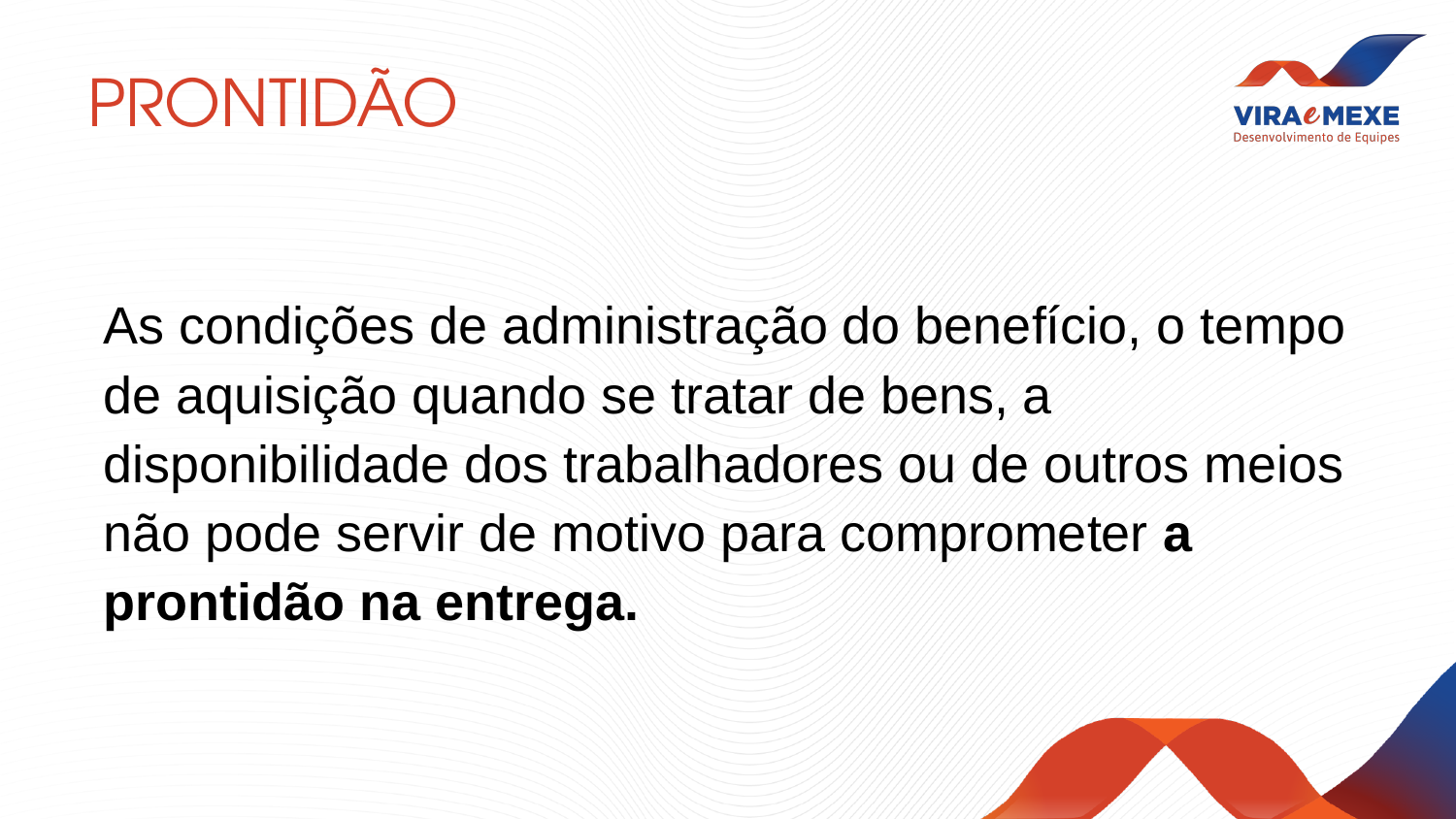

# PRONTIDÃO
As condições de administração do benefício, o tempo de aquisição quando se tratar de bens, a disponibilidade dos trabalhadores ou de outros meios não pode servir de motivo para comprometer a prontidão na entrega.